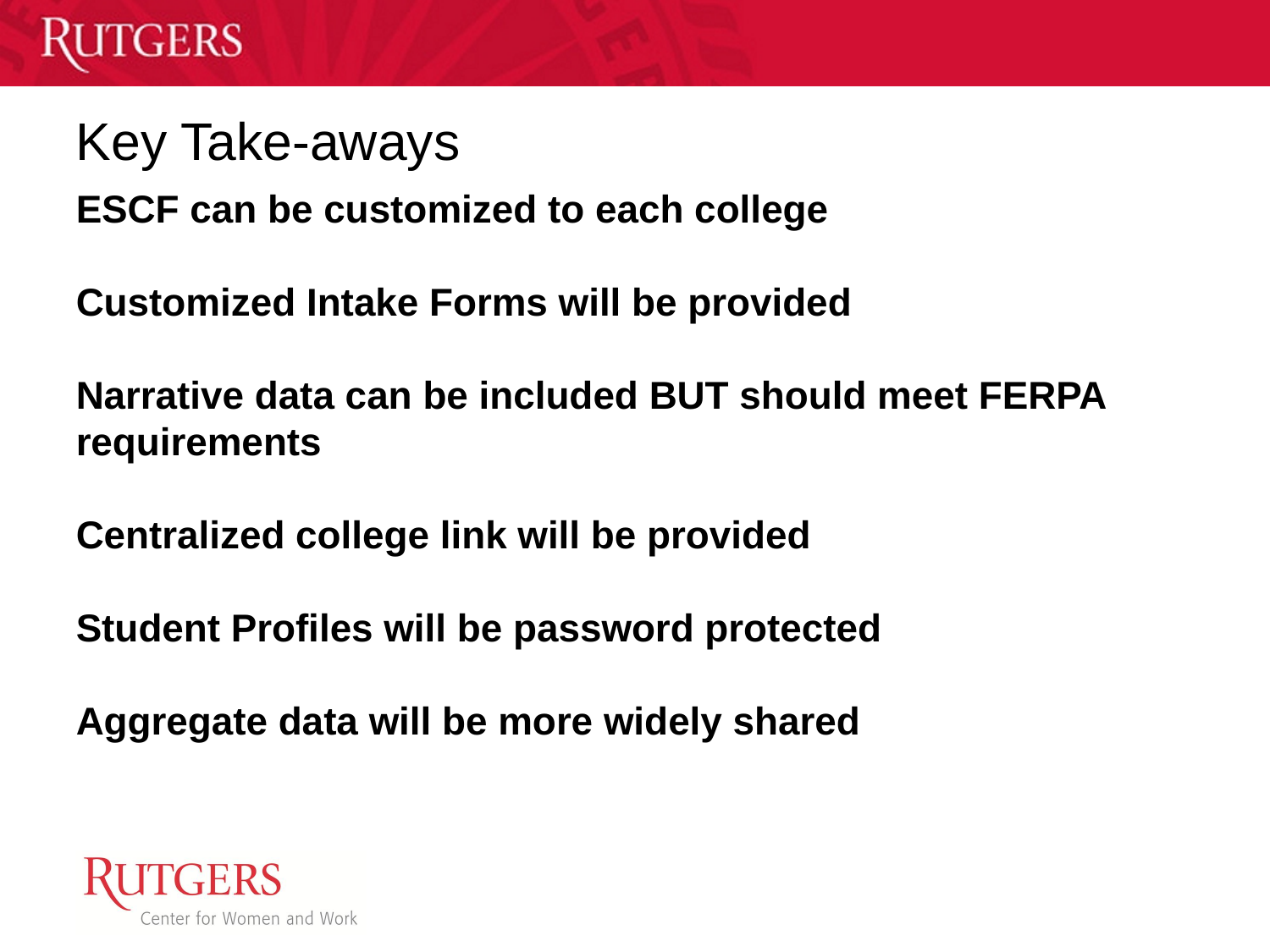

Key Take-aways

ESCF can be customized to each college

Customized Intake Forms will be provided

Narrative data can be included BUT should meet FERPA requirements

Centralized college link will be provided

Student Profiles will be password protected

Aggregate data will be more widely shared